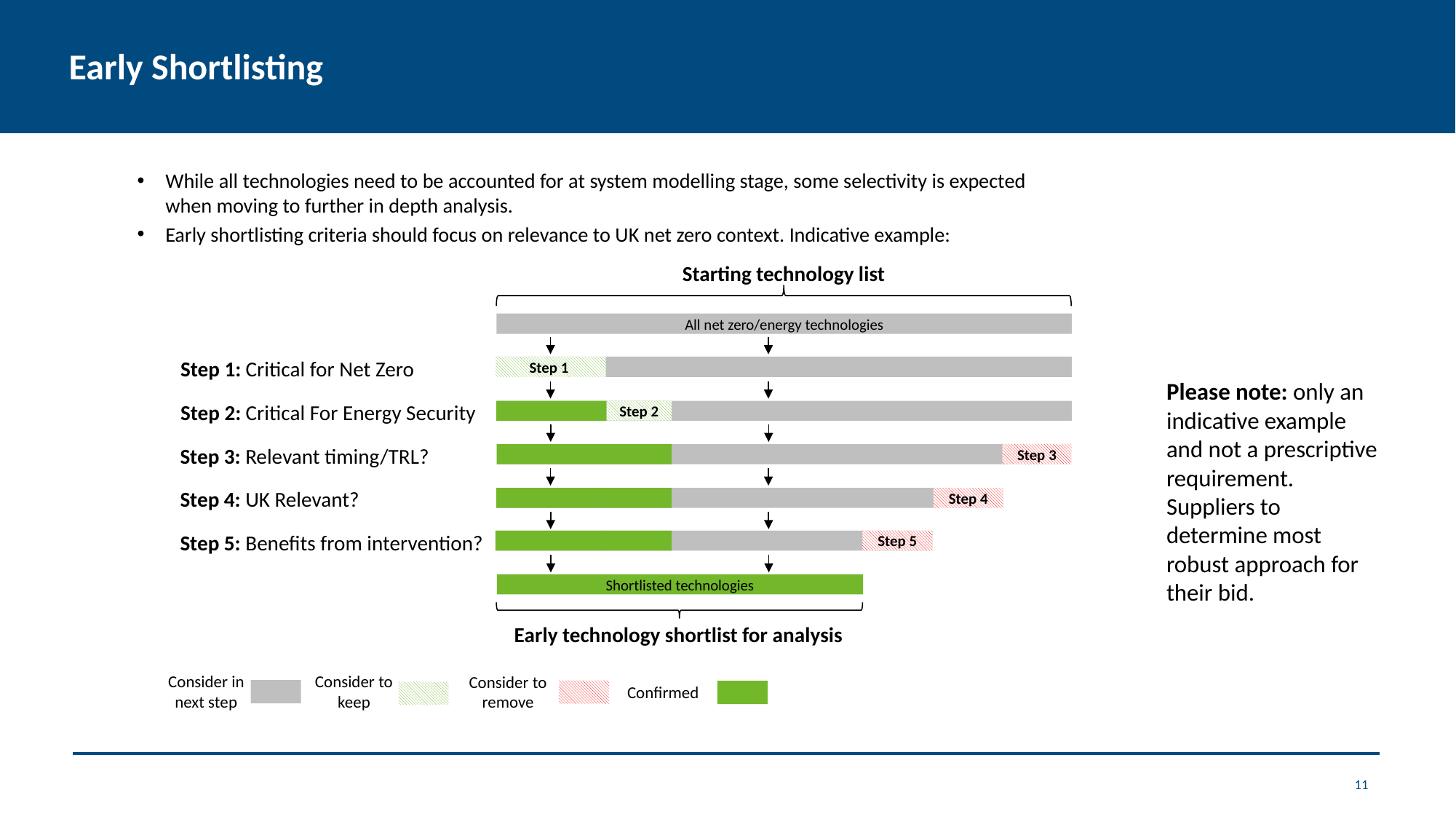

# Early Shortlisting
While all technologies need to be accounted for at system modelling stage, some selectivity is expected when moving to further in depth analysis.
Early shortlisting criteria should focus on relevance to UK net zero context. Indicative example:

Starting technology list

All net zero/energy technologies
Step 1: Critical for Net Zero
Step 1

Please note: only an indicative example and not a prescriptive requirement. Suppliers to determine most robust approach for their bid.

Step 2: Critical For Energy Security

Step 2

Step 3: Relevant timing/TRL?
Step 3

Step 4: UK Relevant?

Step 4
Step 5: Benefits from intervention?

Step 5
Shortlisted technologies
Early technology shortlist for analysis
Consider in next step
Consider to keep
Consider to remove
Confirmed

11